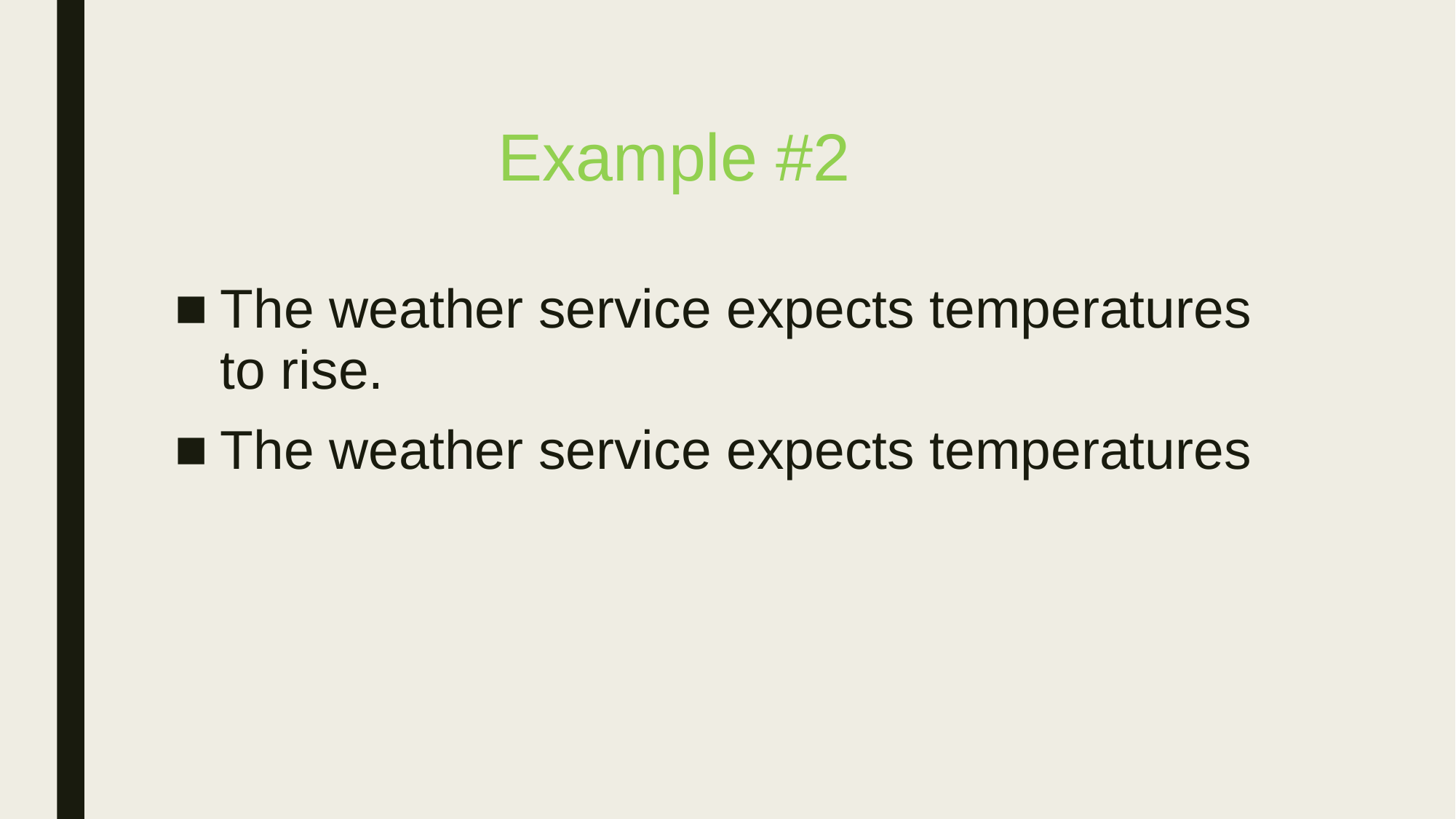

# Example #2
The weather service expects temperatures to rise.
The weather service expects temperatures